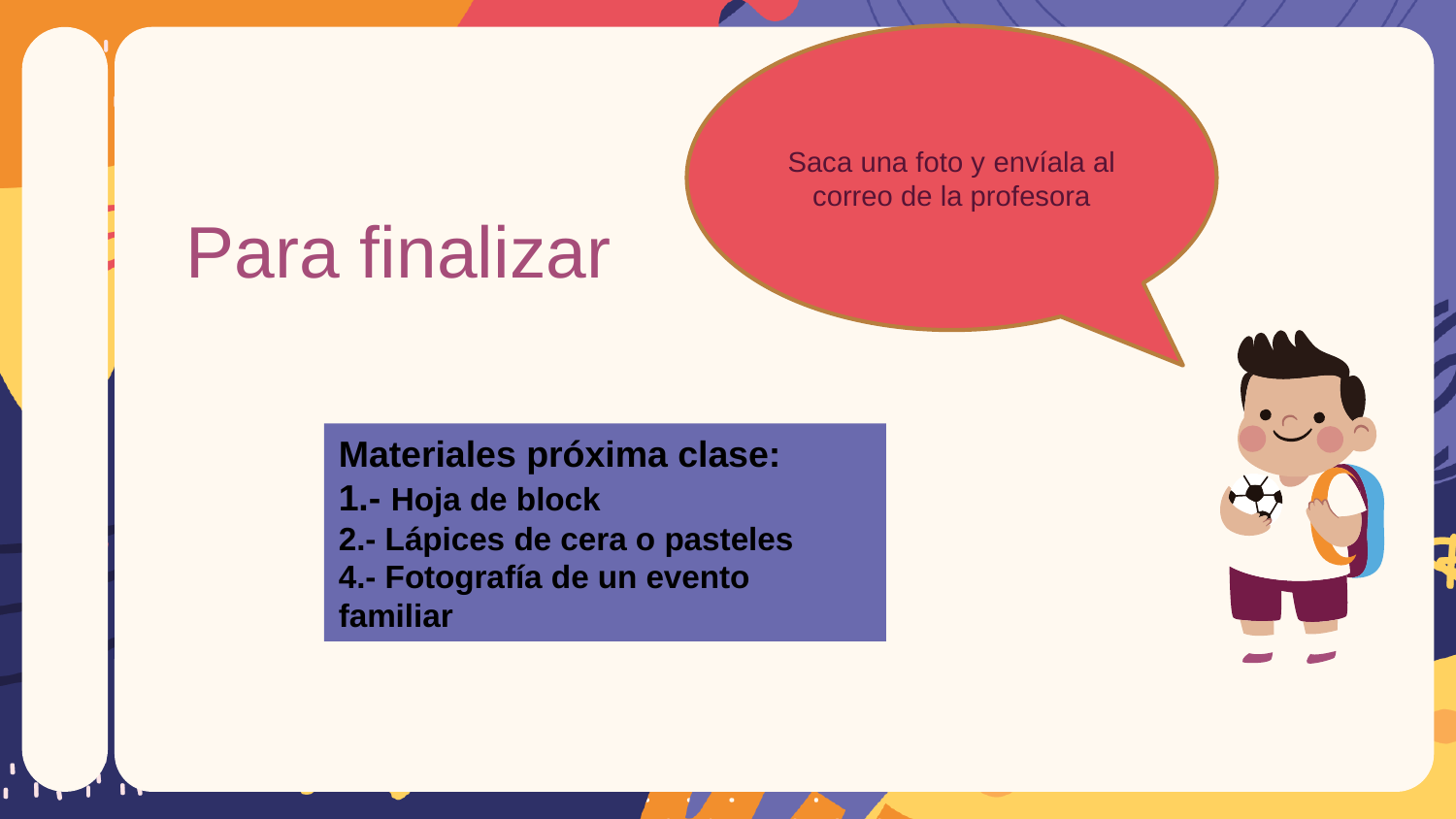

Saca una foto y envíala al correo de la profesora
# Para finalizar

Materiales próxima clase:
1.- Hoja de block
2.- Lápices de cera o pasteles
4.- Fotografía de un evento familiar